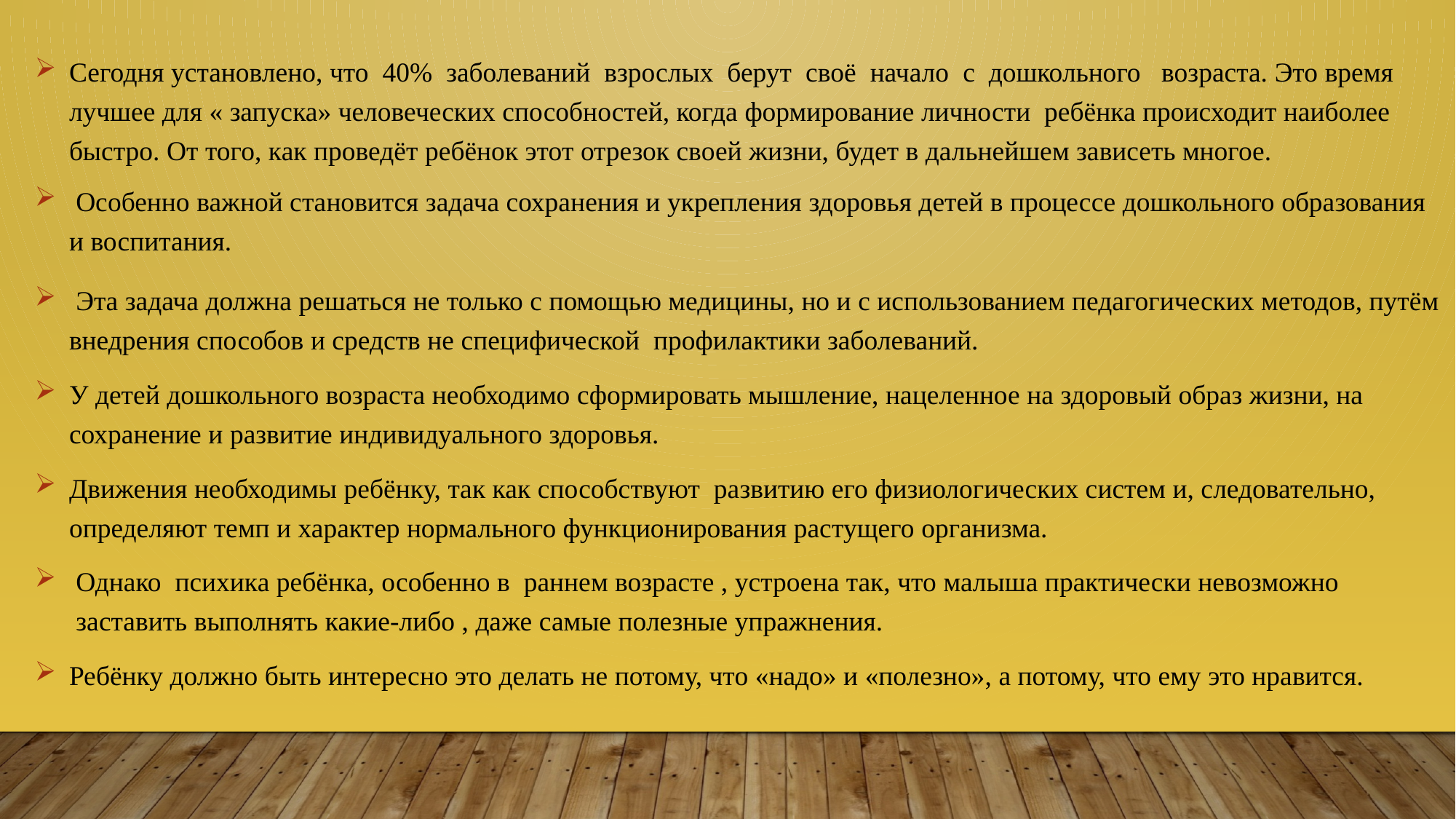

Сегодня установлено, что  40%  заболеваний  взрослых  берут  своё  начало  с  дошкольного   возраста. Это время лучшее для « запуска» человеческих способностей, когда формирование личности  ребёнка происходит наиболее быстро. От того, как проведёт ребёнок этот отрезок своей жизни, будет в дальнейшем зависеть многое.
 Особенно важной становится задача сохранения и укрепления здоровья детей в процессе дошкольного образования и воспитания.
 Эта задача должна решаться не только с помощью медицины, но и с использованием педагогических методов, путём внедрения способов и средств не специфической  профилактики заболеваний.
У детей дошкольного возраста необходимо сформировать мышление, нацеленное на здоровый образ жизни, на сохранение и развитие индивидуального здоровья.
Движения необходимы ребёнку, так как способствуют  развитию его физиологических систем и, следовательно, определяют темп и характер нормального функционирования растущего организма.
 Однако  психика ребёнка, особенно в  раннем возрасте , устроена так, что малыша практически невозможно  заставить выполнять какие-либо , даже самые полезные упражнения.
Ребёнку должно быть интересно это делать не потому, что «надо» и «полезно», а потому, что ему это нравится.